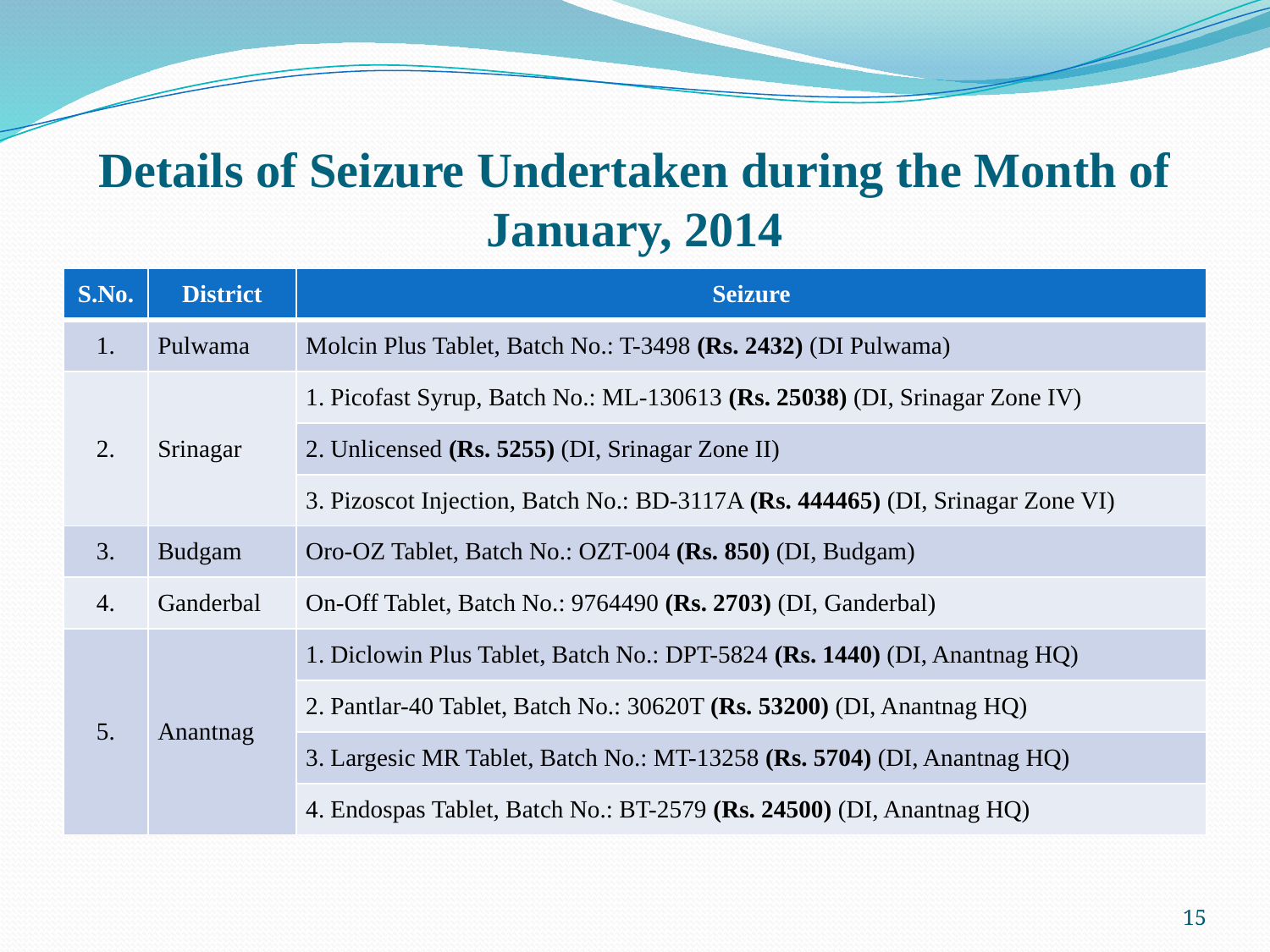

# Details of Seizure Undertaken during the Month of January, 2014
| S.No. | District | Seizure |
| --- | --- | --- |
| 1. | Pulwama | Molcin Plus Tablet, Batch No.: T-3498 (Rs. 2432) (DI Pulwama) |
| 2. | Srinagar | 1. Picofast Syrup, Batch No.: ML-130613 (Rs. 25038) (DI, Srinagar Zone IV) |
|  |  | 2. Unlicensed (Rs. 5255) (DI, Srinagar Zone II) |
|  |  | 3. Pizoscot Injection, Batch No.: BD-3117A (Rs. 444465) (DI, Srinagar Zone VI) |
| 3. | Budgam | Oro-OZ Tablet, Batch No.: OZT-004 (Rs. 850) (DI, Budgam) |
| 4. | Ganderbal | On-Off Tablet, Batch No.: 9764490 (Rs. 2703) (DI, Ganderbal) |
| 5. | Anantnag | 1. Diclowin Plus Tablet, Batch No.: DPT-5824 (Rs. 1440) (DI, Anantnag HQ) |
|  |  | 2. Pantlar-40 Tablet, Batch No.: 30620T (Rs. 53200) (DI, Anantnag HQ) |
|  |  | 3. Largesic MR Tablet, Batch No.: MT-13258 (Rs. 5704) (DI, Anantnag HQ) |
|  |  | 4. Endospas Tablet, Batch No.: BT-2579 (Rs. 24500) (DI, Anantnag HQ) |
15